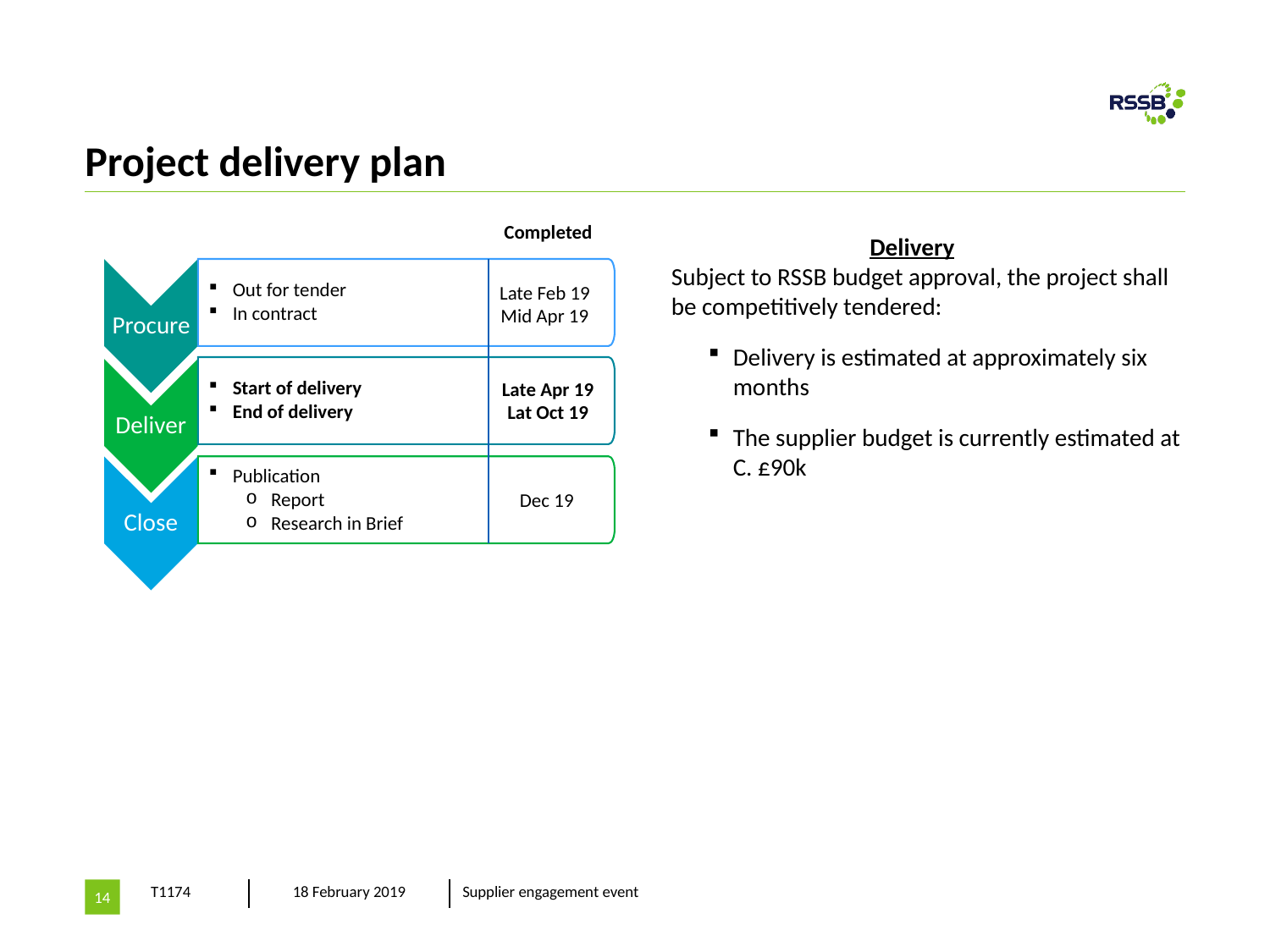

# Project delivery plan
Completed
Procure
Out for tender
In contract
Start of delivery
End of delivery
Deliver
Close
Publication
Report
Research in Brief
Late Feb 19
Mid Apr 19
Late Apr 19
Lat Oct 19
Dec 19
	             Delivery
Subject to RSSB budget approval, the project shall be competitively tendered:
Delivery is estimated at approximately six months
The supplier budget is currently estimated at C. £90k

14